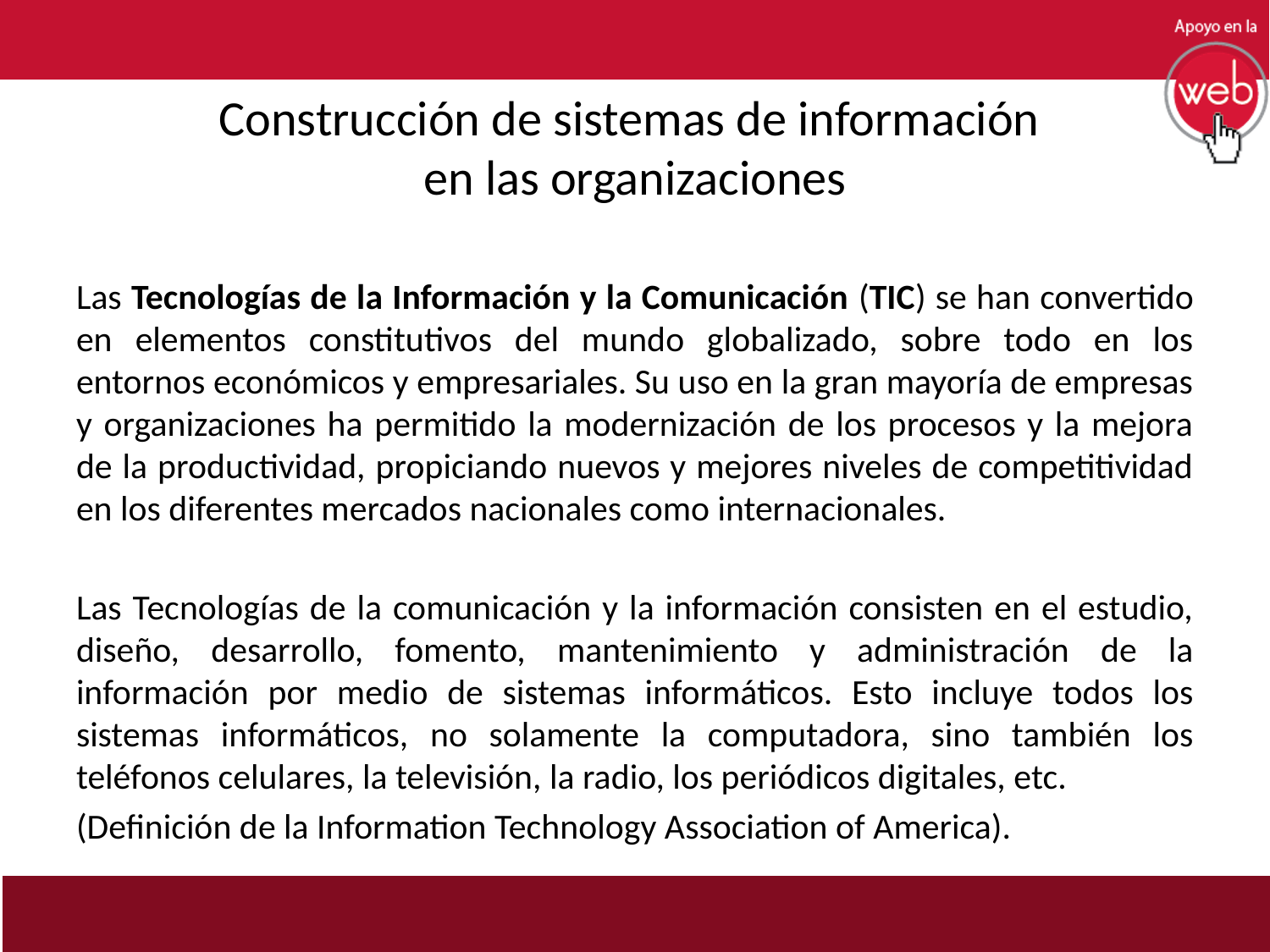

# Construcción de sistemas de información en las organizaciones
Las Tecnologías de la Información y la Comunicación (TIC) se han convertido en elementos constitutivos del mundo globalizado, sobre todo en los entornos económicos y empresariales. Su uso en la gran mayoría de empresas y organizaciones ha permitido la modernización de los procesos y la mejora de la productividad, propiciando nuevos y mejores niveles de competitividad en los diferentes mercados nacionales como internacionales.

Las Tecnologías de la comunicación y la información consisten en el estudio, diseño, desarrollo, fomento, mantenimiento y administración de la información por medio de sistemas informáticos. Esto incluye todos los sistemas informáticos, no solamente la computadora, sino también los teléfonos celulares, la televisión, la radio, los periódicos digitales, etc.
(Definición de la Information Technology Association of America).